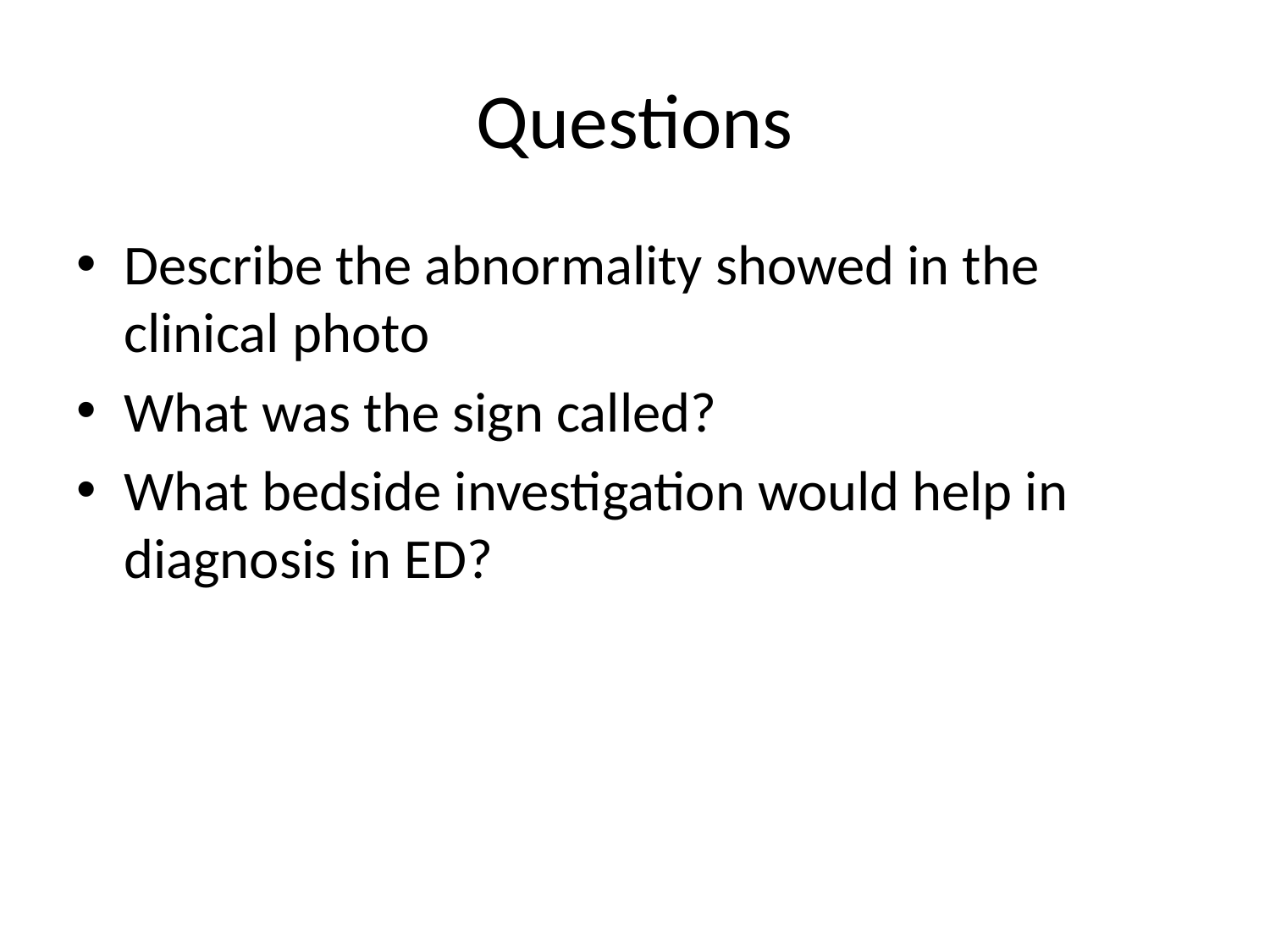

# Questions
Describe the abnormality showed in the clinical photo
What was the sign called?
What bedside investigation would help in diagnosis in ED?